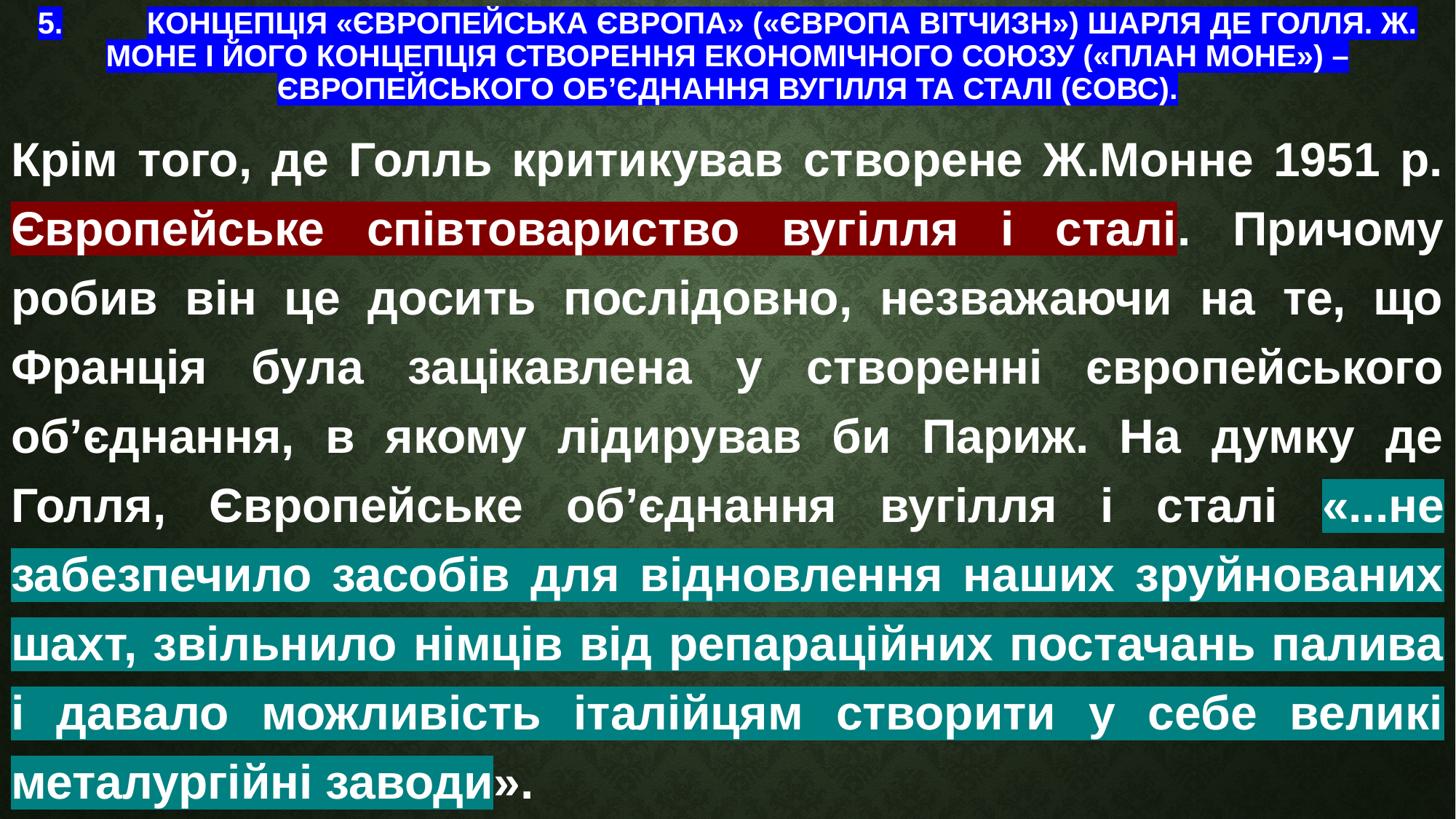

# 5.	Концепція «Європейська Європа» («Європа вітчизн») Шарля де Голля. Ж. Моне і його концепція створення економічного союзу («план Моне») – Європейського об’єднання вугілля та сталі (ЄОВС).
Крім того, де Голль критикував створене Ж.Монне 1951 р. Європейське співтовариство вугілля і сталі. Причому робив він це досить послідовно, незважаючи на те, що Франція була зацікавлена у створенні європейського об’єднання, в якому лідирував би Париж. На думку де Голля, Європейське об’єднання вугілля і сталі «...не забезпечило засобів для відновлення наших зруйнованих шахт, звільнило німців від репараційних постачань палива і давало можливість італійцям створити у себе великі металургійні заводи».